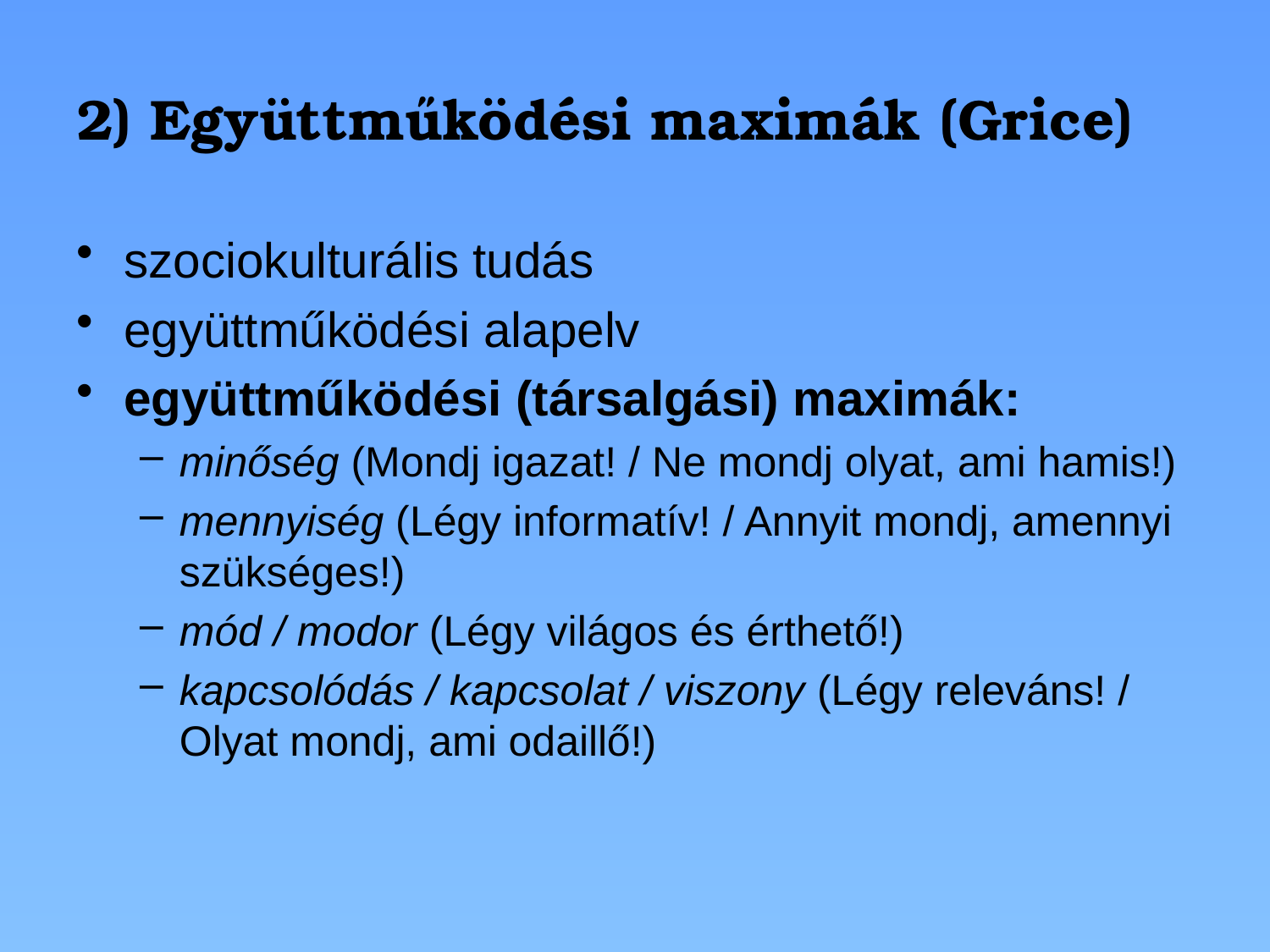

# 2) Együttműködési maximák (Grice)
szociokulturális tudás
együttműködési alapelv
együttműködési (társalgási) maximák:
minőség (Mondj igazat! / Ne mondj olyat, ami hamis!)
mennyiség (Légy informatív! / Annyit mondj, amennyi szükséges!)
mód / modor (Légy világos és érthető!)
kapcsolódás / kapcsolat / viszony (Légy releváns! / Olyat mondj, ami odaillő!)